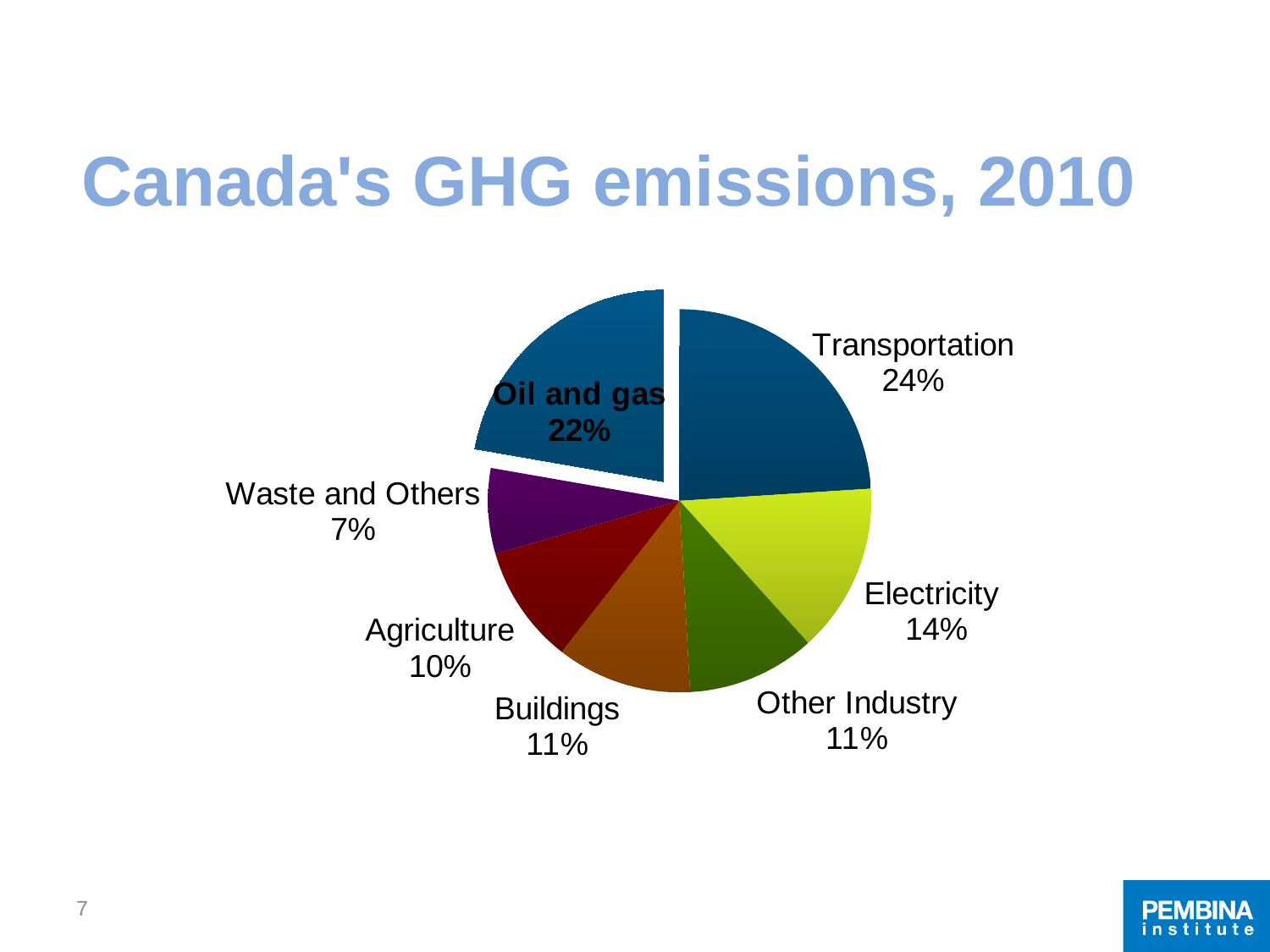

# Canada's GHG emissions, 2010

### Chart

| Category | Canada's GHG emissions, 2010 |
|---|---|
| Transportation | 166.0 |
| Electricity  | 99.0 |
| Other Industry | 75.0 |
| Buildings | 79.0 |
| Agriculture | 69.0 |
| Waste and Others | 50.0 |
| Oil and gas | 154.0 |
7